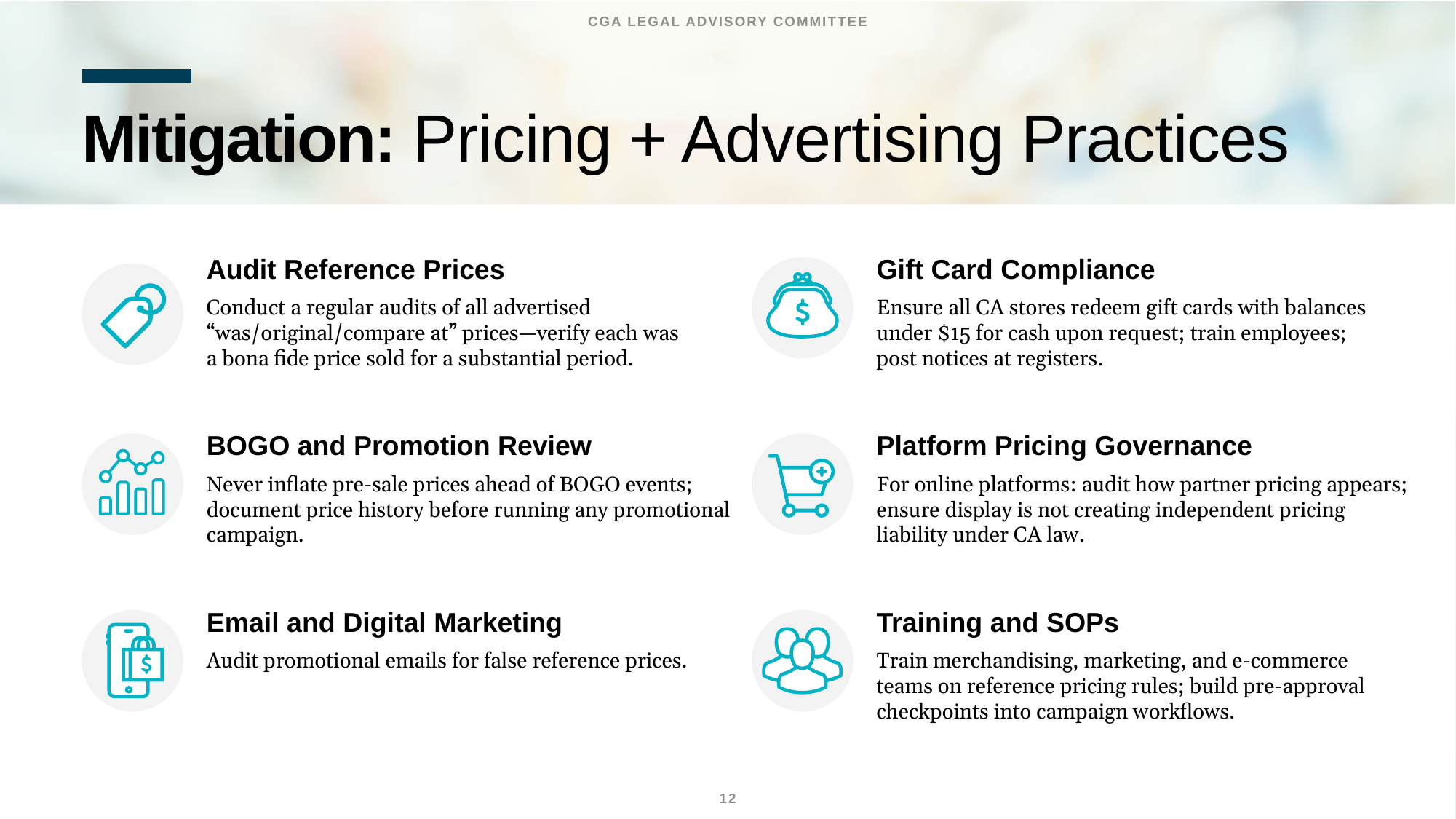

CGA LEGAL ADVISORY COMMITTEE
# Mitigation: Pricing + Advertising Practices
Audit Reference Prices
Conduct a regular audits of all advertised “was/original/compare at” prices—verify each was
a bona fide price sold for a substantial period.
Gift Card Compliance
Ensure all CA stores redeem gift cards with balances under $15 for cash upon request; train employees;
post notices at registers.

BOGO and Promotion Review
Never inflate pre-sale prices ahead of BOGO events; document price history before running any promotional campaign.
Platform Pricing Governance
For online platforms: audit how partner pricing appears; ensure display is not creating independent pricing liability under CA law.

Email and Digital Marketing
Audit promotional emails for false reference prices.
Training and SOPs
Train merchandising, marketing, and e-commerce teams on reference pricing rules; build pre-approval checkpoints into campaign workflows.

12